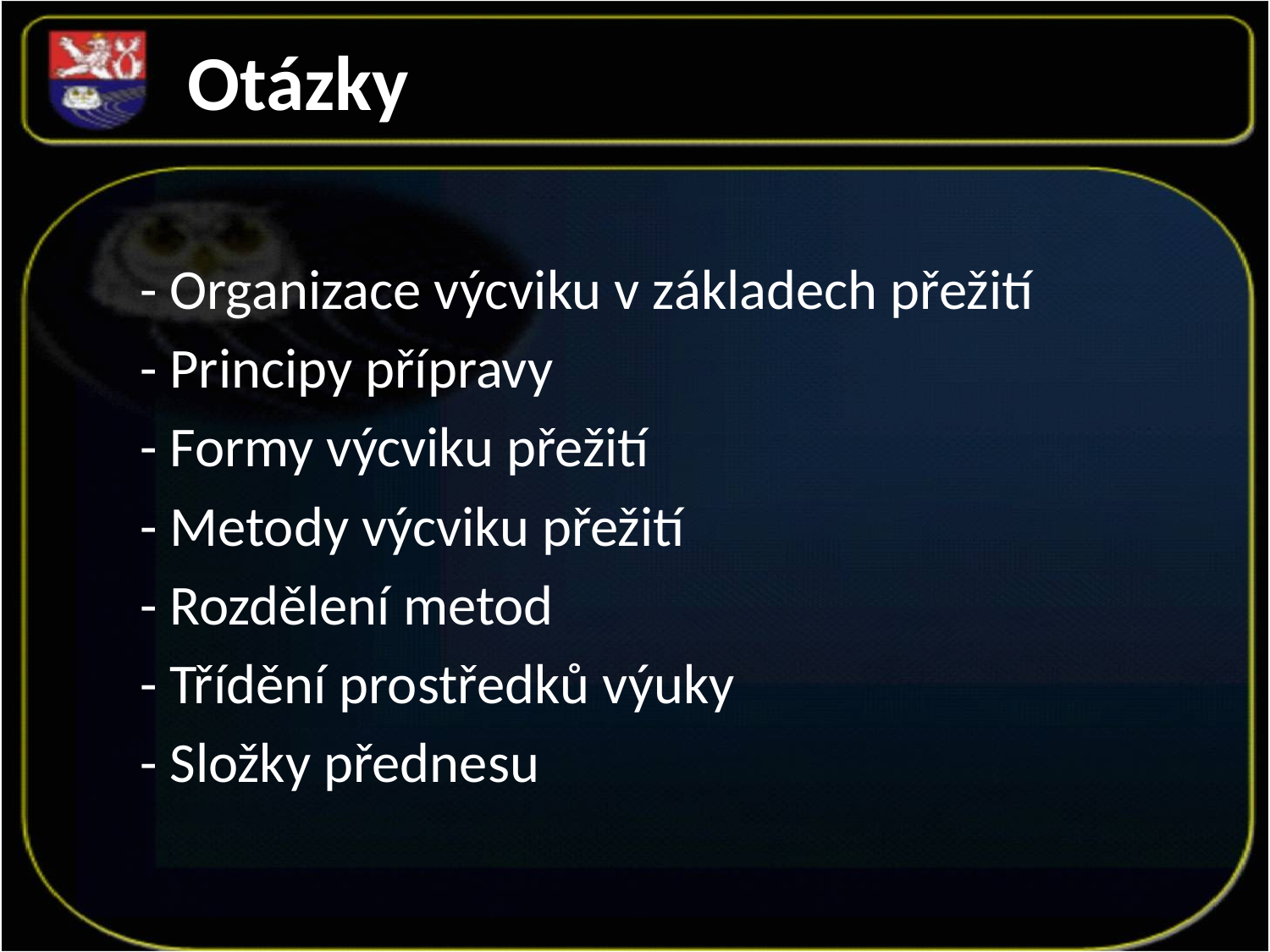

Otázky
- Organizace výcviku v základech přežití
- Principy přípravy
- Formy výcviku přežití
- Metody výcviku přežití
- Rozdělení metod
- Třídění prostředků výuky
- Složky přednesu